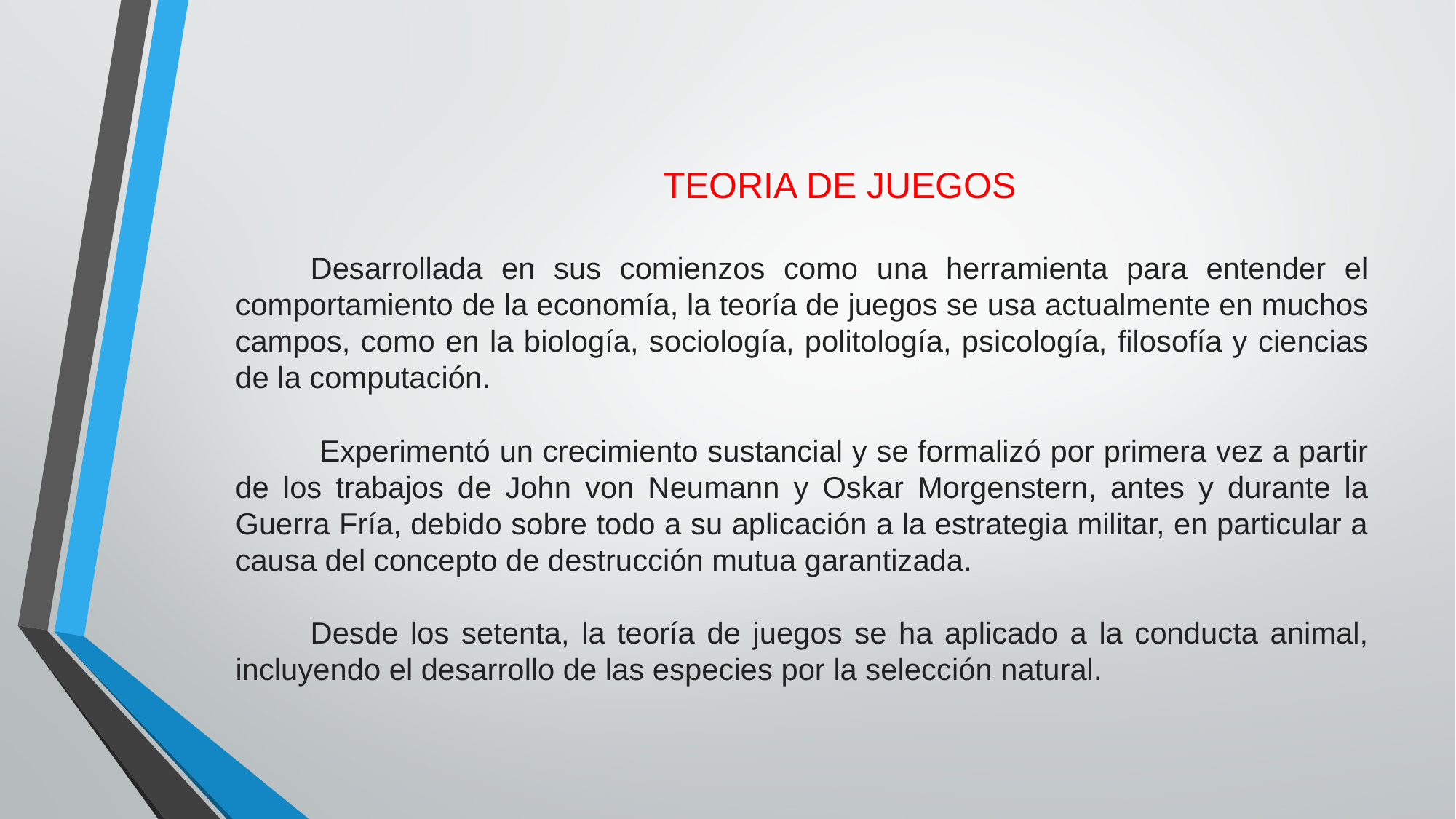

TEORIA DE JUEGOS

Desarrollada en sus comienzos como una herramienta para entender el comportamiento de la economía, la teoría de juegos se usa actualmente en muchos campos, como en la biología, sociología, politología, psicología, filosofía y ciencias de la computación.

 Experimentó un crecimiento sustancial y se formalizó por primera vez a partir de los trabajos de John von Neumann y Oskar Morgenstern, antes y durante la Guerra Fría, debido sobre todo a su aplicación a la estrategia militar, en particular a causa del concepto de destrucción mutua garantizada.

Desde los setenta, la teoría de juegos se ha aplicado a la conducta animal, incluyendo el desarrollo de las especies por la selección natural.